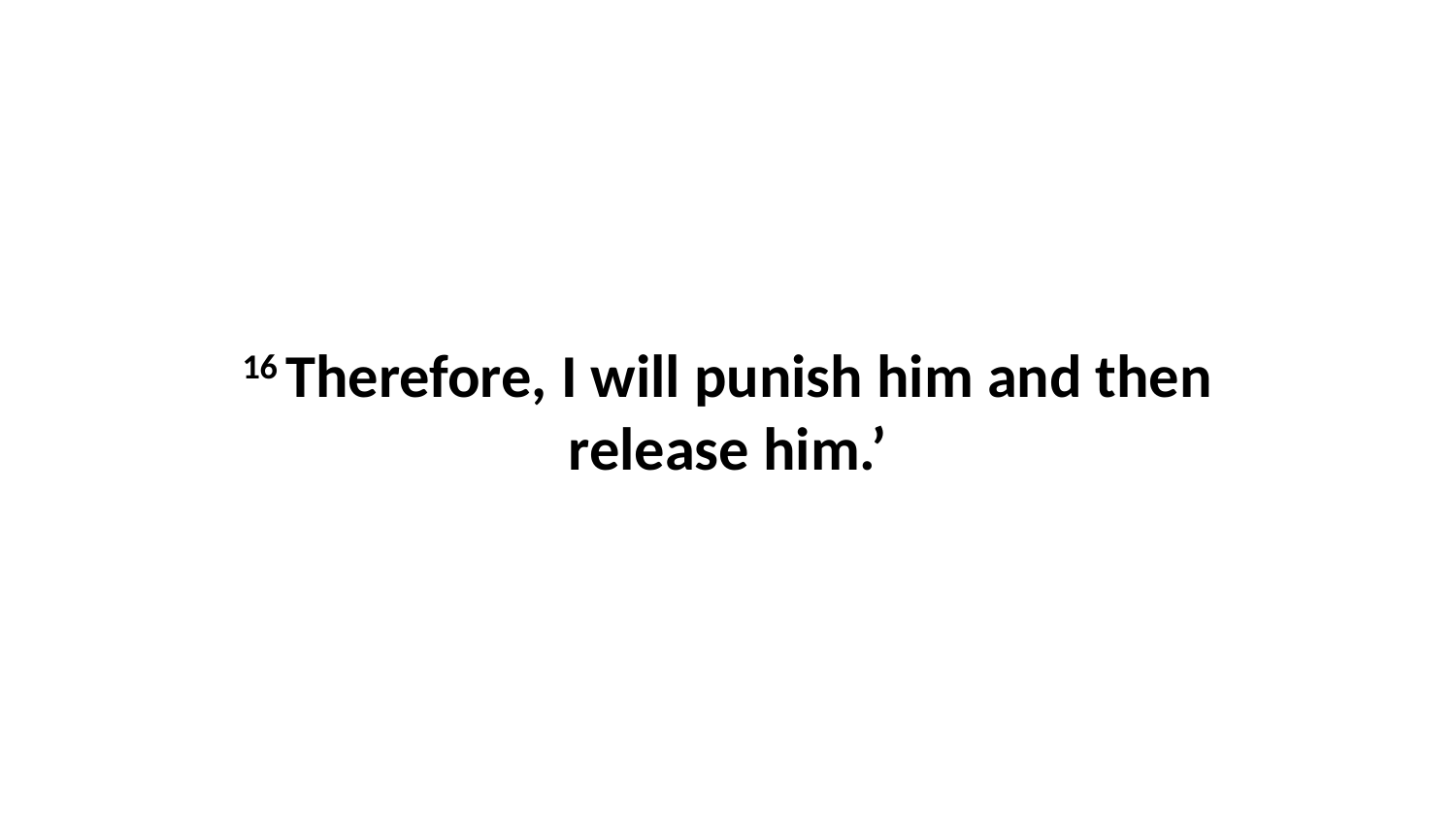

16 Therefore, I will punish him and then release him.’